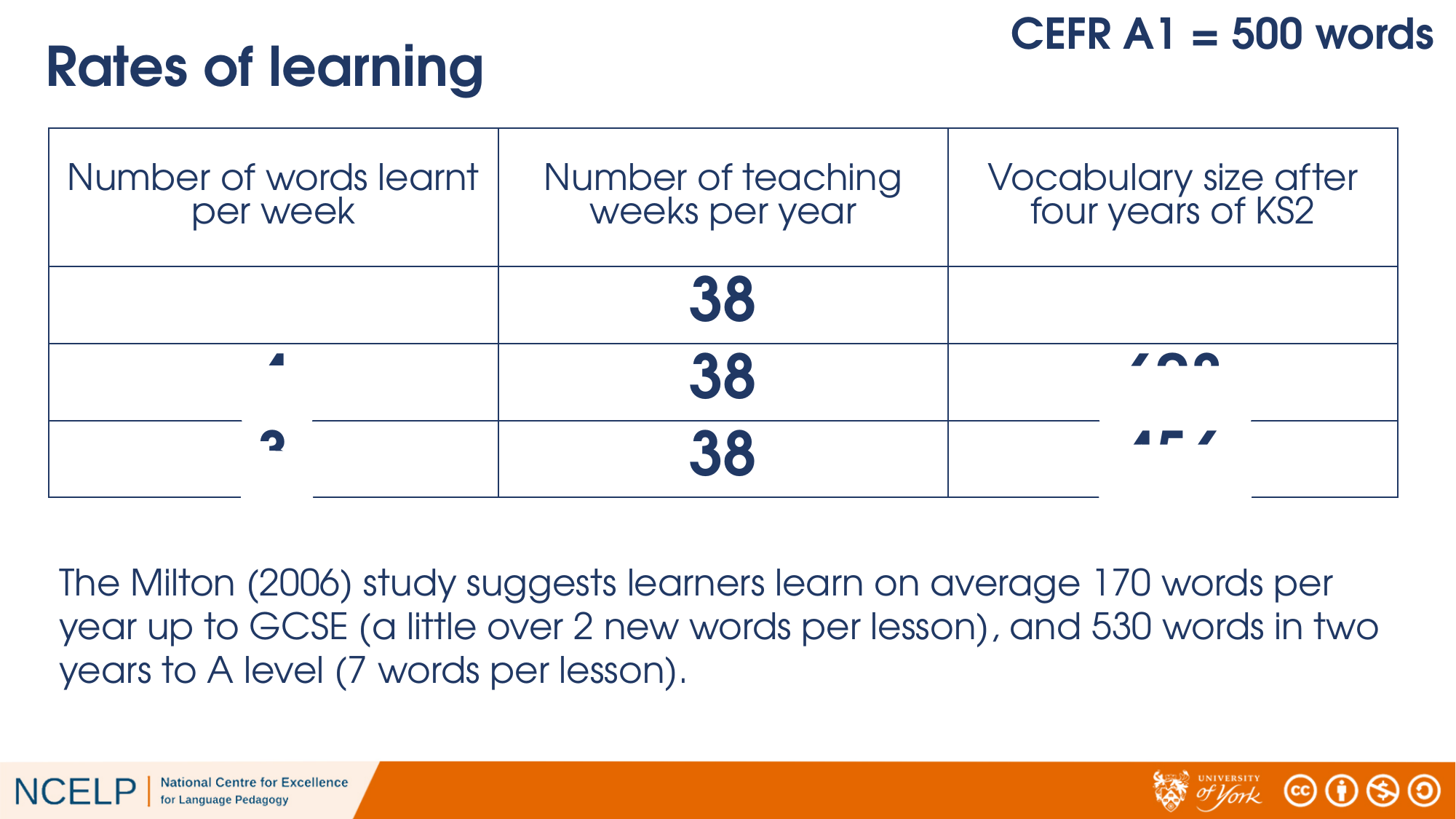

CEFR A1 = 500 words
Rates of learning
| Number of words learnt per week | Number of teaching weeks per year | Vocabulary size after four years of KS2 |
| --- | --- | --- |
| 5 | 38 | 760 |
| 4 | 38 | 608 |
| 3 | 38 | 456 |

The Milton (2006) study suggests learners learn on average 170 words per year up to GCSE (a little over 2 new words per lesson), and 530 words in two years to A level (7 words per lesson).